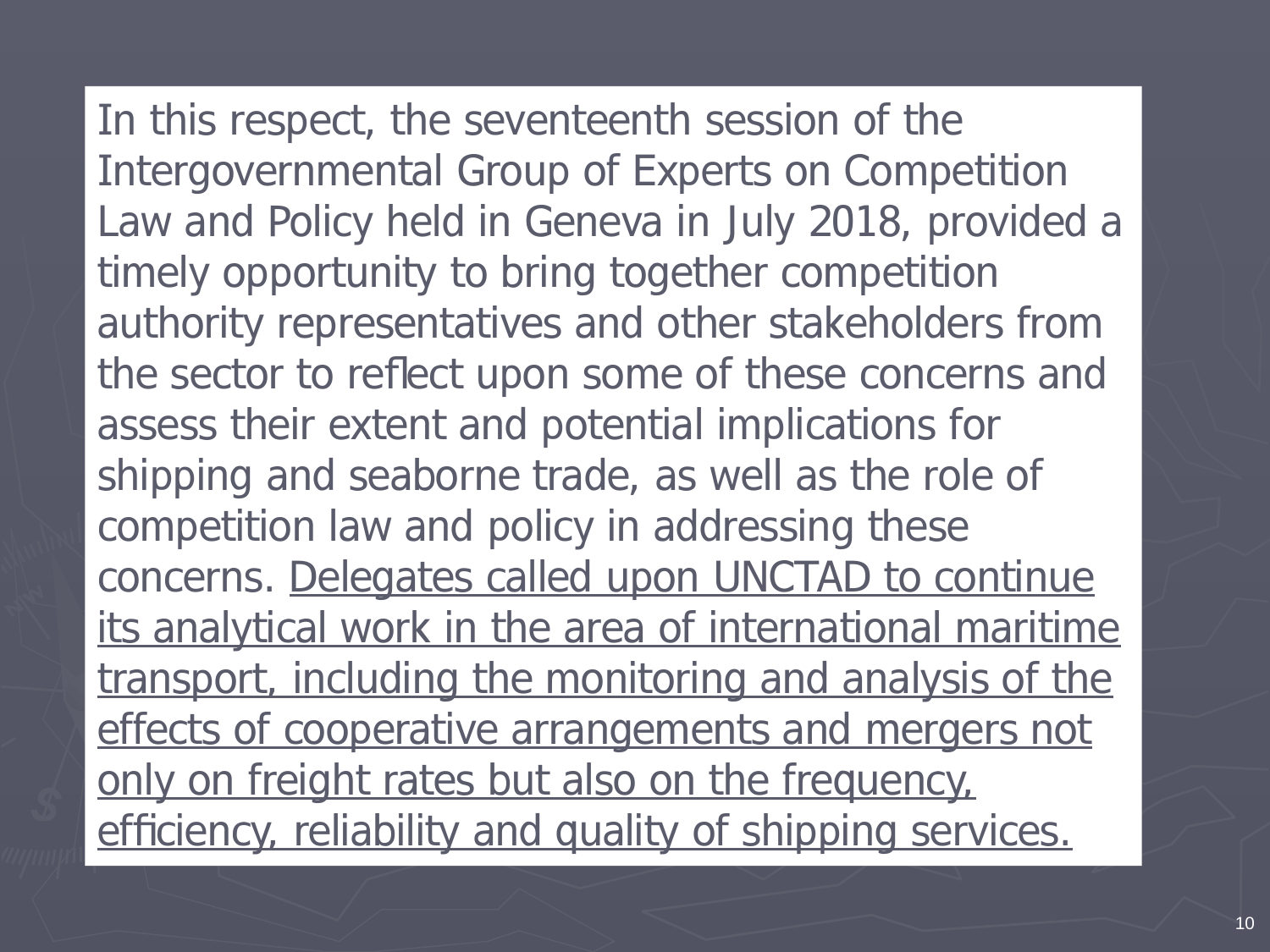

In this respect, the seventeenth session of the Intergovernmental Group of Experts on Competition Law and Policy held in Geneva in July 2018, provided a timely opportunity to bring together competition authority representatives and other stakeholders from the sector to reflect upon some of these concerns and assess their extent and potential implications for shipping and seaborne trade, as well as the role of competition law and policy in addressing these concerns. Delegates called upon UNCTAD to continue its analytical work in the area of international maritime transport, including the monitoring and analysis of the effects of cooperative arrangements and mergers not only on freight rates but also on the frequency, efficiency, reliability and quality of shipping services.

10